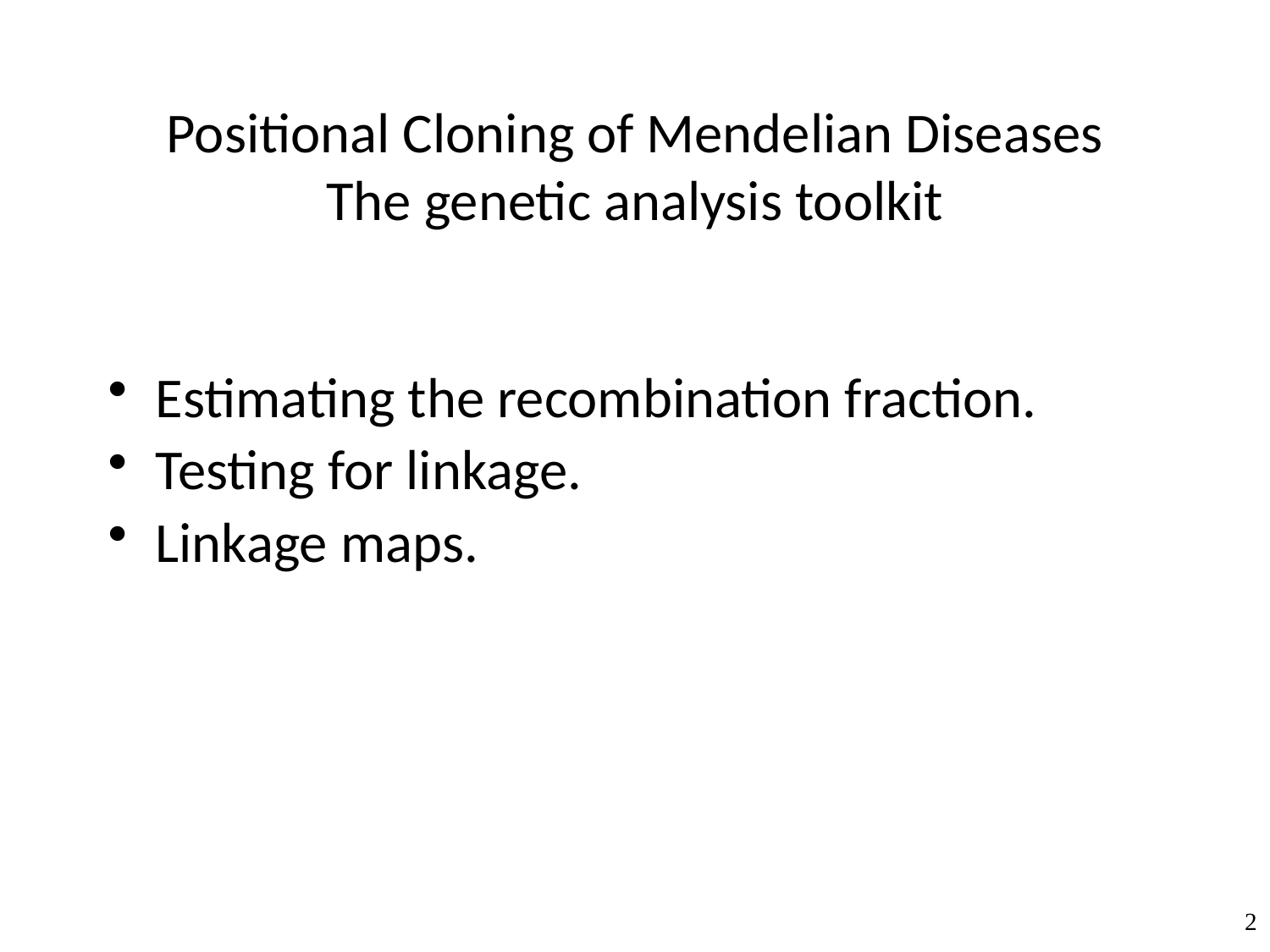

# Positional Cloning of Mendelian Diseases The genetic analysis toolkit
Estimating the recombination fraction.
Testing for linkage.
Linkage maps.

2